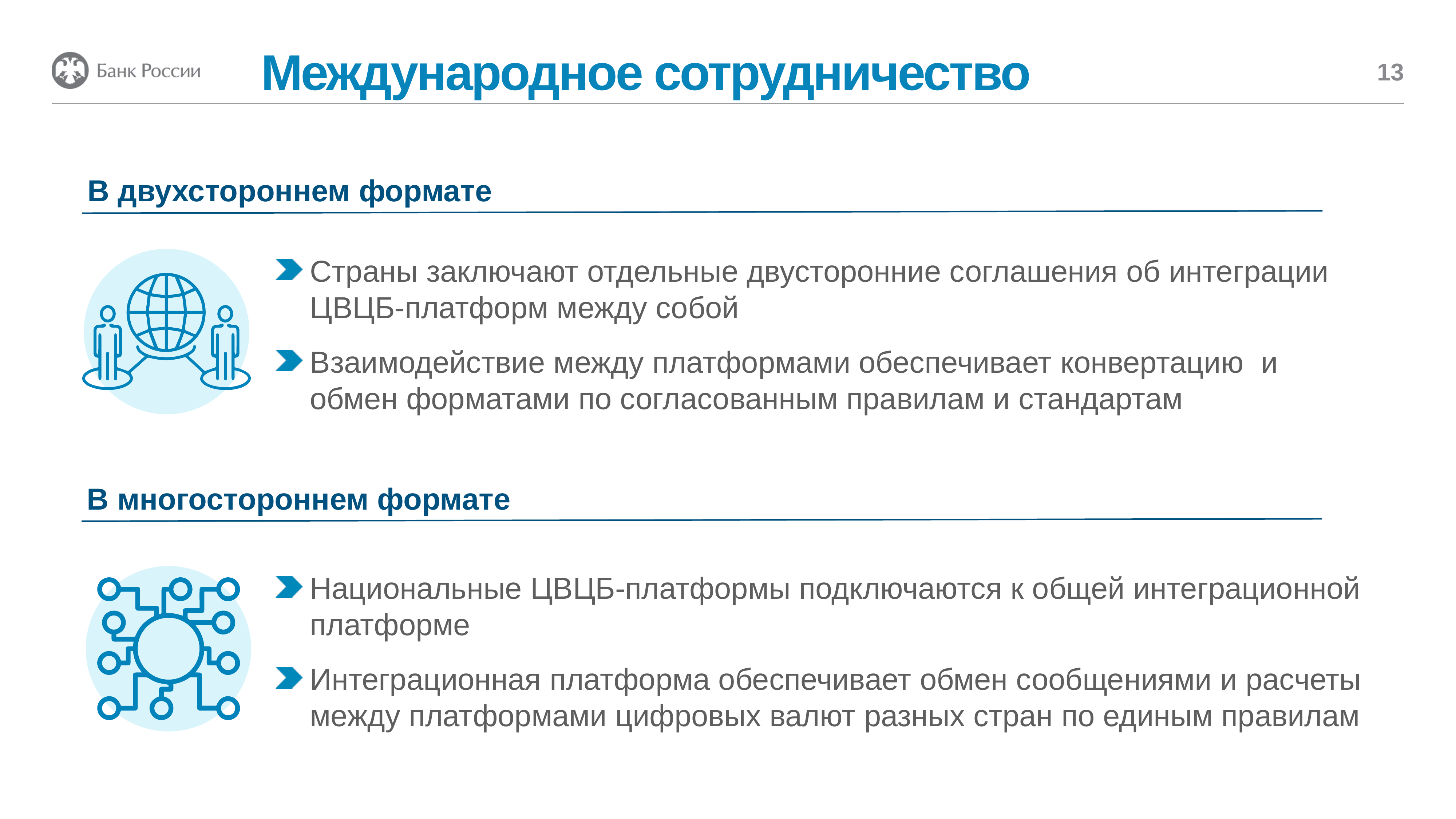

Международное сотрудничество
13
В двухстороннем формате

Страны заключают отдельные двусторонние соглашения об интеграции ЦВЦБ-платформ между собой
Взаимодействие между платформами обеспечивает конвертацию  и обмен форматами по согласованным правилам и стандартам
В многостороннем формате

Национальные ЦВЦБ-платформы подключаются к общей интеграционной платформе
Интеграционная платформа обеспечивает обмен сообщениями и расчеты между платформами цифровых валют разных стран по единым правилам